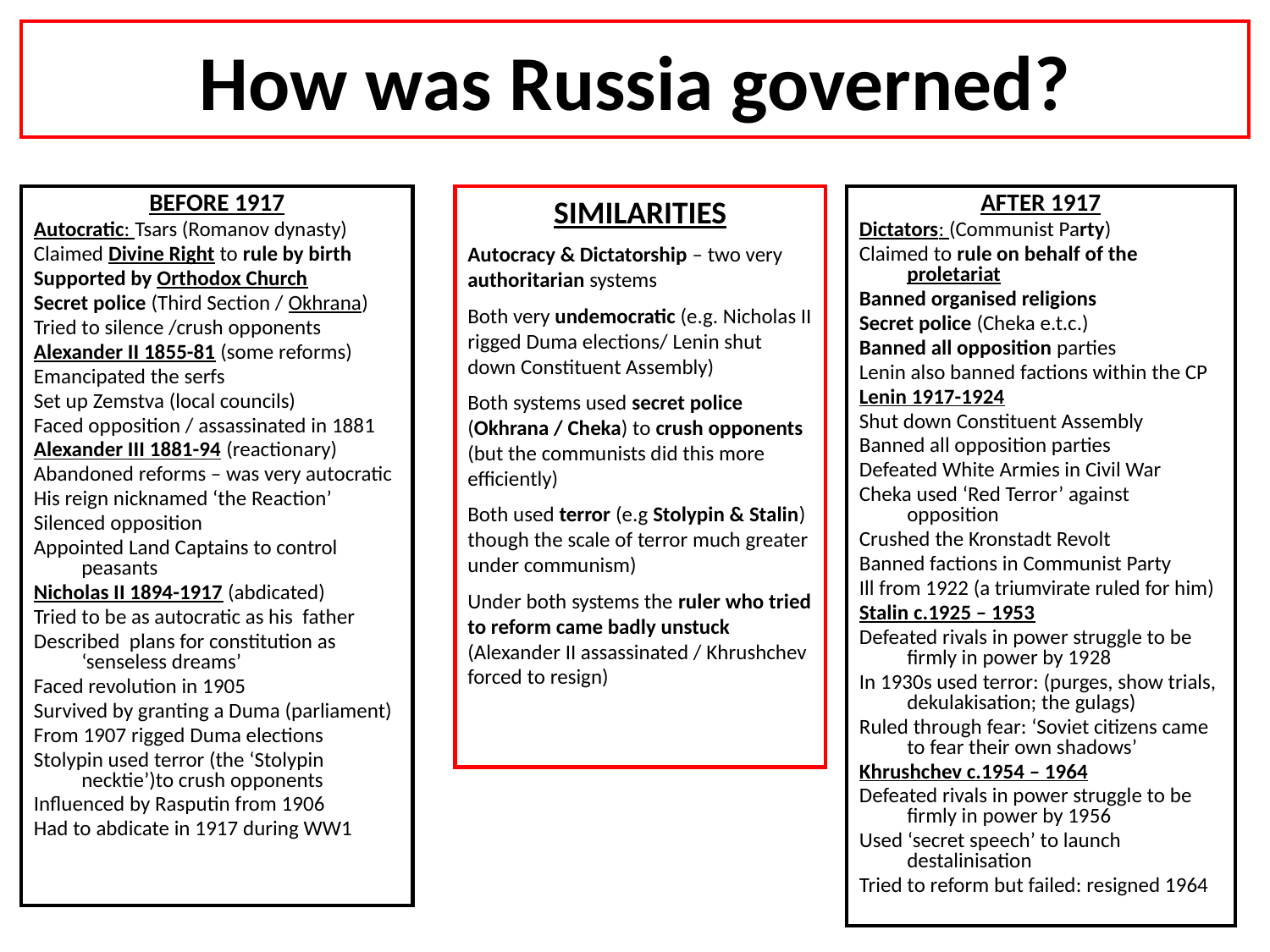

# How was Russia governed?
BEFORE 1917
Autocratic: Tsars (Romanov dynasty)
Claimed Divine Right to rule by birth
Supported by Orthodox Church
Secret police (Third Section / Okhrana)
Tried to silence /crush opponents
Alexander II 1855-81 (some reforms)
Emancipated the serfs
Set up Zemstva (local councils)
Faced opposition / assassinated in 1881
Alexander III 1881-94 (reactionary)
Abandoned reforms – was very autocratic
His reign nicknamed ‘the Reaction’
Silenced opposition
Appointed Land Captains to control peasants
Nicholas II 1894-1917 (abdicated)
Tried to be as autocratic as his  father
Described  plans for constitution as ‘senseless dreams’
Faced revolution in 1905
Survived by granting a Duma (parliament)
From 1907 rigged Duma elections
Stolypin used terror (the ‘Stolypin necktie’)to crush opponents
Influenced by Rasputin from 1906
Had to abdicate in 1917 during WW1

SIMILARITIES
Autocracy & Dictatorship – two very authoritarian systems
Both very undemocratic (e.g. Nicholas II rigged Duma elections/ Lenin shut down Constituent Assembly)
Both systems used secret police  (Okhrana / Cheka) to crush opponents (but the communists did this more efficiently)
Both used terror (e.g Stolypin & Stalin) though the scale of terror much greater under communism)
Under both systems the ruler who tried to reform came badly unstuck (Alexander II assassinated / Khrushchev forced to resign)

AFTER 1917
Dictators: (Communist Party)
Claimed to rule on behalf of the proletariat
Banned organised religions
Secret police (Cheka e.t.c.)
Banned all opposition parties
Lenin also banned factions within the CP
Lenin 1917-1924
Shut down Constituent Assembly
Banned all opposition parties
Defeated White Armies in Civil War
Cheka used ‘Red Terror’ against opposition
Crushed the Kronstadt Revolt
Banned factions in Communist Party
Ill from 1922 (a triumvirate ruled for him)
Stalin c.1925 – 1953
Defeated rivals in power struggle to be firmly in power by 1928
In 1930s used terror: (purges, show trials, dekulakisation; the gulags)
Ruled through fear: ‘Soviet citizens came to fear their own shadows’
Khrushchev c.1954 – 1964
Defeated rivals in power struggle to be firmly in power by 1956
Used ‘secret speech’ to launch destalinisation
Tried to reform but failed: resigned 1964